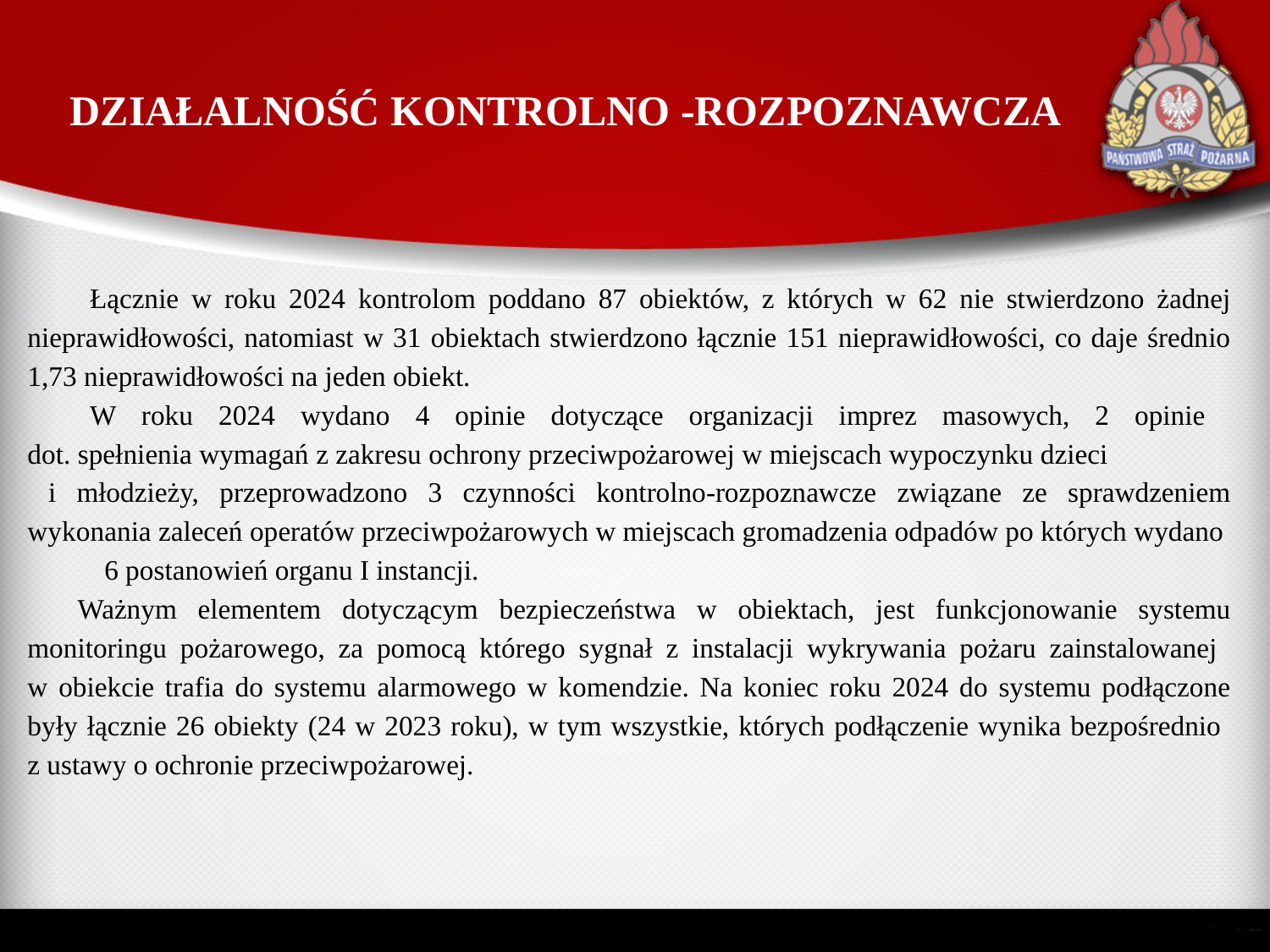

# DZIAŁALNOŚĆ KONTROLNO -ROZPOZNAWCZA
Łącznie w roku 2024 kontrolom poddano 87 obiektów, z których w 62 nie stwierdzono żadnej nieprawidłowości, natomiast w 31 obiektach stwierdzono łącznie 151 nieprawidłowości, co daje średnio 1,73 nieprawidłowości na jeden obiekt.
W roku 2024 wydano 4 opinie dotyczące organizacji imprez masowych, 2 opinie
dot. spełnienia wymagań z zakresu ochrony przeciwpożarowej w miejscach wypoczynku dzieci                   i młodzieży, przeprowadzono 3 czynności kontrolno-rozpoznawcze związane ze sprawdzeniem wykonania zaleceń operatów przeciwpożarowych w miejscach gromadzenia odpadów po których wydano             6 postanowień organu I instancji.
Ważnym elementem dotyczącym bezpieczeństwa w obiektach, jest funkcjonowanie systemu monitoringu pożarowego, za pomocą którego sygnał z instalacji wykrywania pożaru zainstalowanej
w obiekcie trafia do systemu alarmowego w komendzie. Na koniec roku 2024 do systemu podłączone były łącznie 26 obiekty (24 w 2023 roku), w tym wszystkie, których podłączenie wynika bezpośrednio
z ustawy o ochronie przeciwpożarowej.